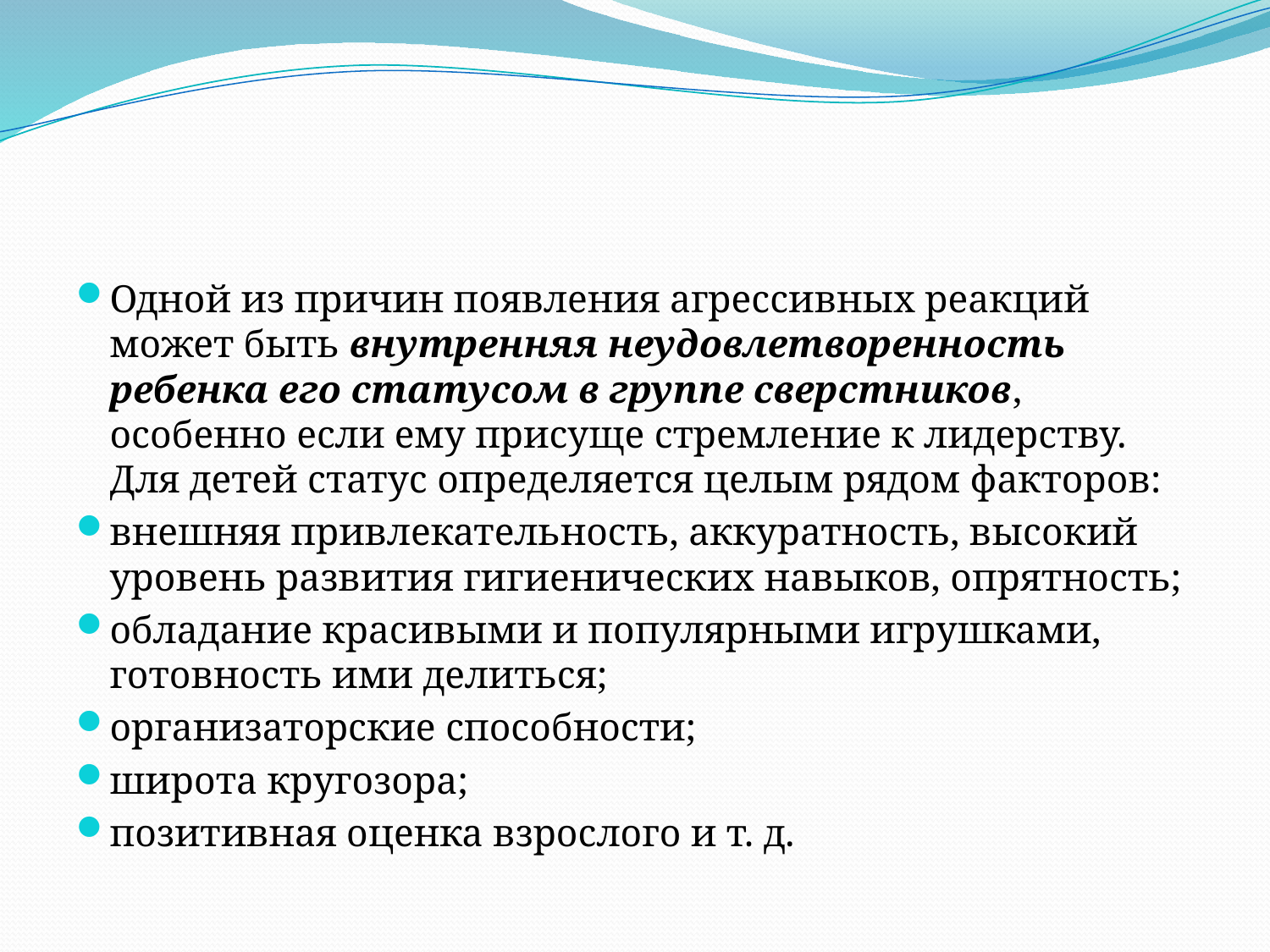

#
Одной из причин появления агрессивных реакций может быть внутренняя неудовлетворенность ребенка его статусом в группе сверстников, особенно если ему присуще стремление к лидерству. Для детей статус определяется целым рядом факторов:
внешняя привлекательность, аккуратность, высокий уровень развития гигиенических навыков, опрятность;
обладание красивыми и популярными игрушками, готовность ими делиться;
организаторские способности;
широта кругозора;
позитивная оценка взрослого и т. д.